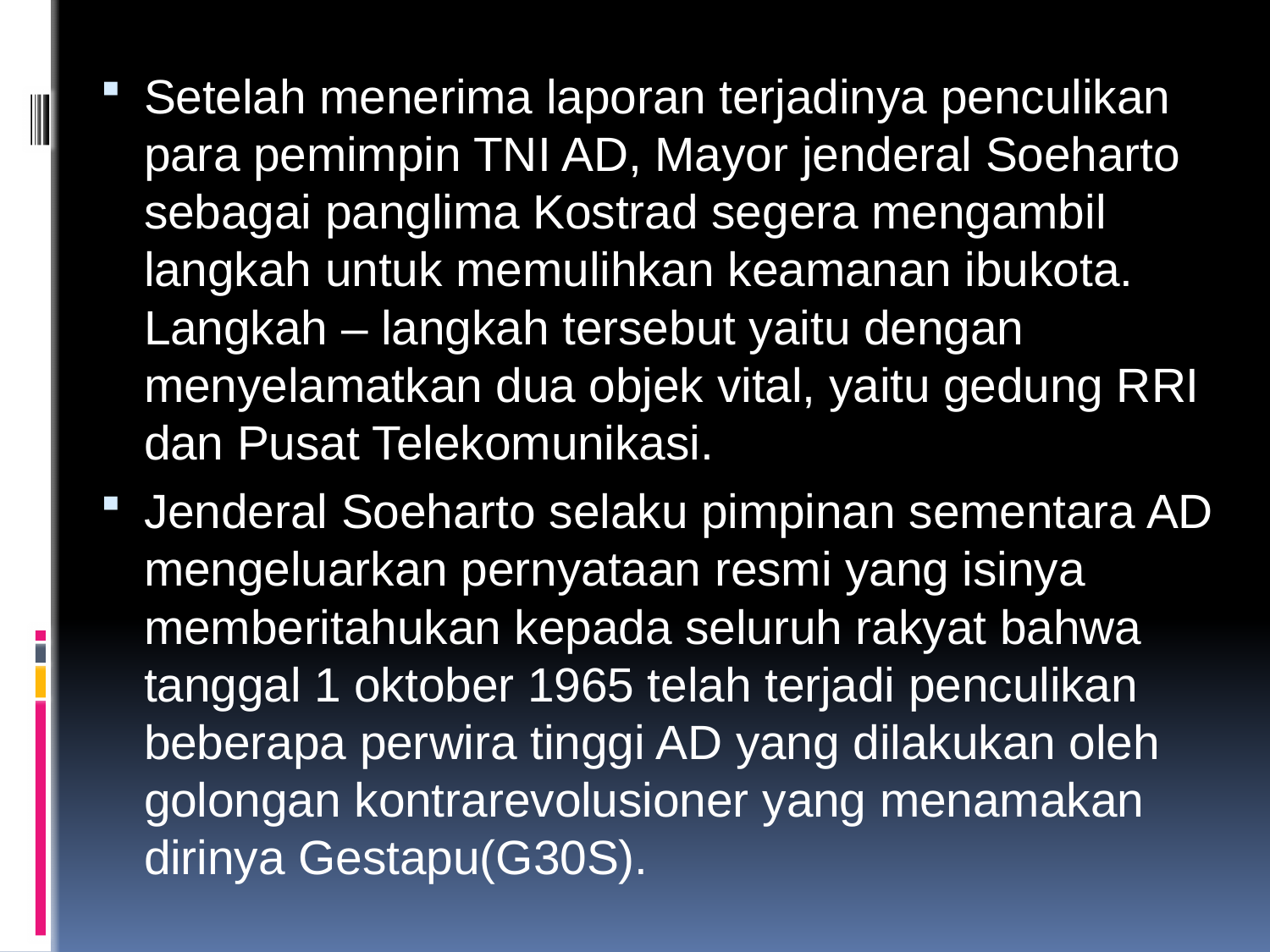

Setelah menerima laporan terjadinya penculikan para pemimpin TNI AD, Mayor jenderal Soeharto sebagai panglima Kostrad segera mengambil langkah untuk memulihkan keamanan ibukota. Langkah – langkah tersebut yaitu dengan menyelamatkan dua objek vital, yaitu gedung RRI dan Pusat Telekomunikasi.
Jenderal Soeharto selaku pimpinan sementara AD mengeluarkan pernyataan resmi yang isinya memberitahukan kepada seluruh rakyat bahwa tanggal 1 oktober 1965 telah terjadi penculikan beberapa perwira tinggi AD yang dilakukan oleh golongan kontrarevolusioner yang menamakan dirinya Gestapu(G30S).